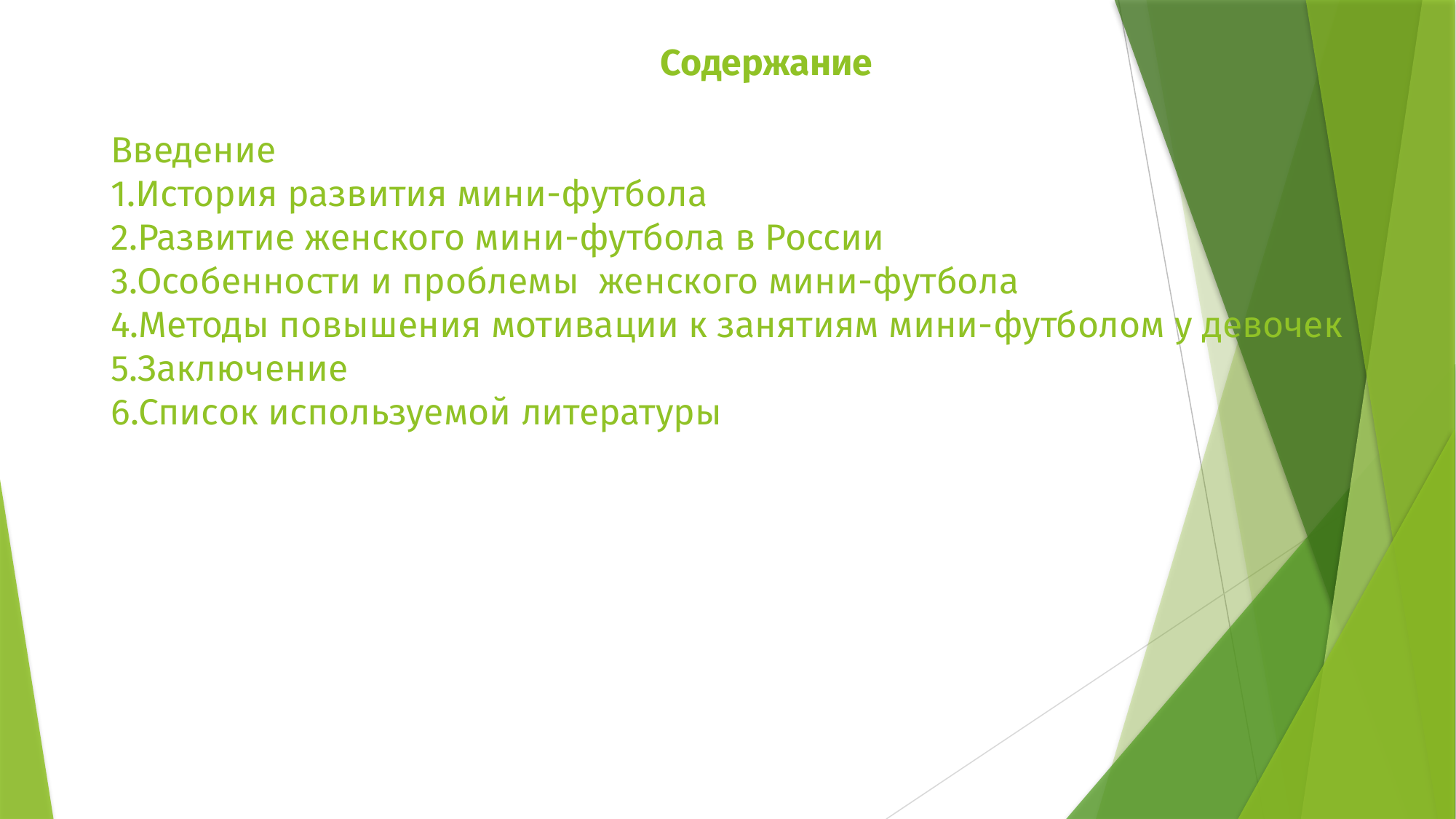

# Содержание Введение 1.История развития мини-футбола 2.Развитие женского мини-футбола в России 3.Особенности и проблемы  женского мини-футбола 4.Методы повышения мотивации к занятиям мини-футболом у девочек 5.Заключение 6.Список используемой литературы